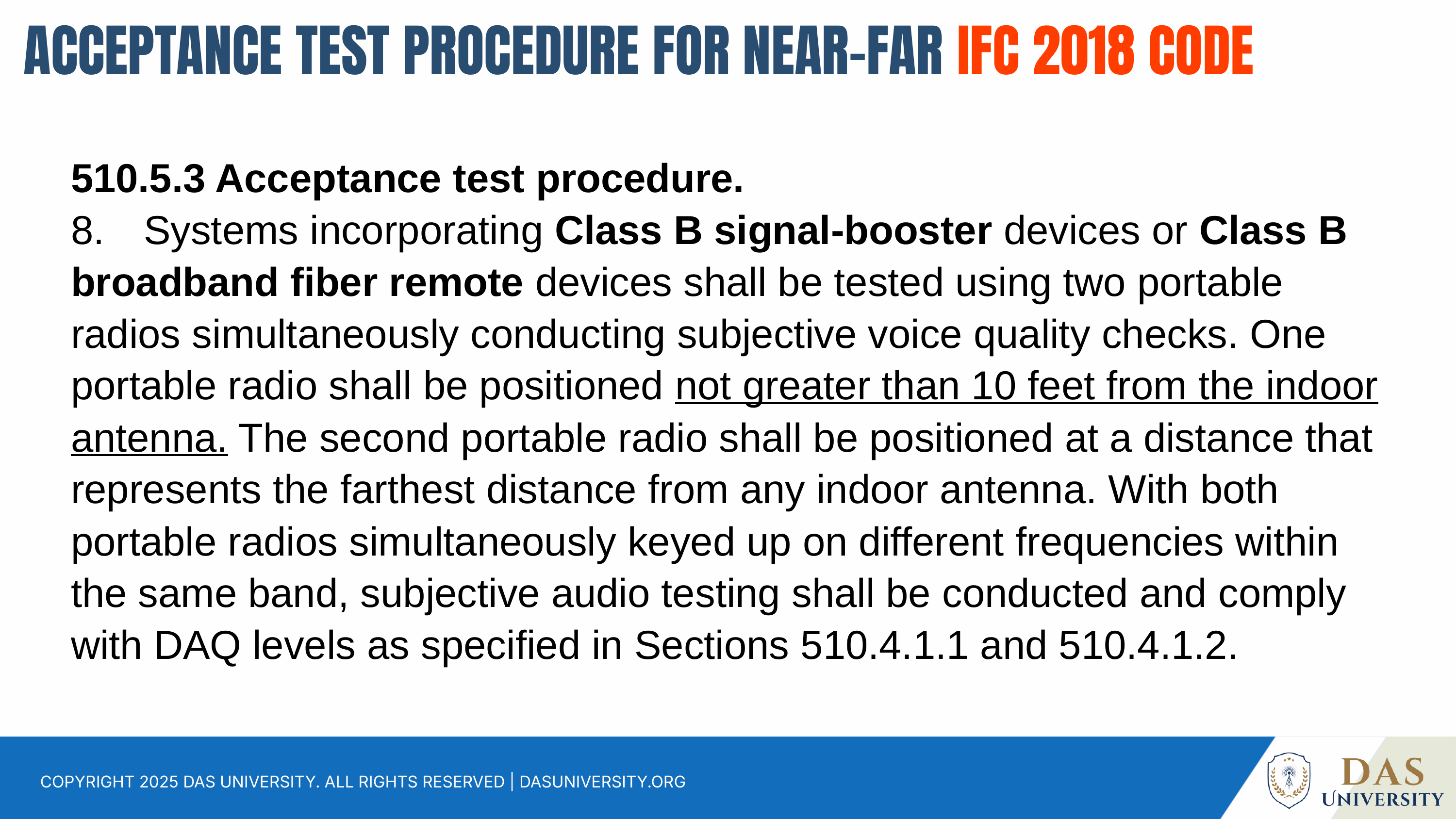

ACCEPTANCE TEST PROCEDURE FOR NEAR-FAR IFC 2018 CODE
510.5.3 Acceptance test procedure.
8. 	Systems incorporating Class B signal-booster devices or Class B broadband fiber remote devices shall be tested using two portable radios simultaneously conducting subjective voice quality checks. One portable radio shall be positioned not greater than 10 feet from the indoor antenna. The second portable radio shall be positioned at a distance that represents the farthest distance from any indoor antenna. With both portable radios simultaneously keyed up on different frequencies within the same band, subjective audio testing shall be conducted and comply with DAQ levels as specified in Sections 510.4.1.1 and 510.4.1.2.

COPYRIGHT 2025 DAS UNIVERSITY. ALL RIGHTS RESERVED | DASUNIVERSITY.ORG